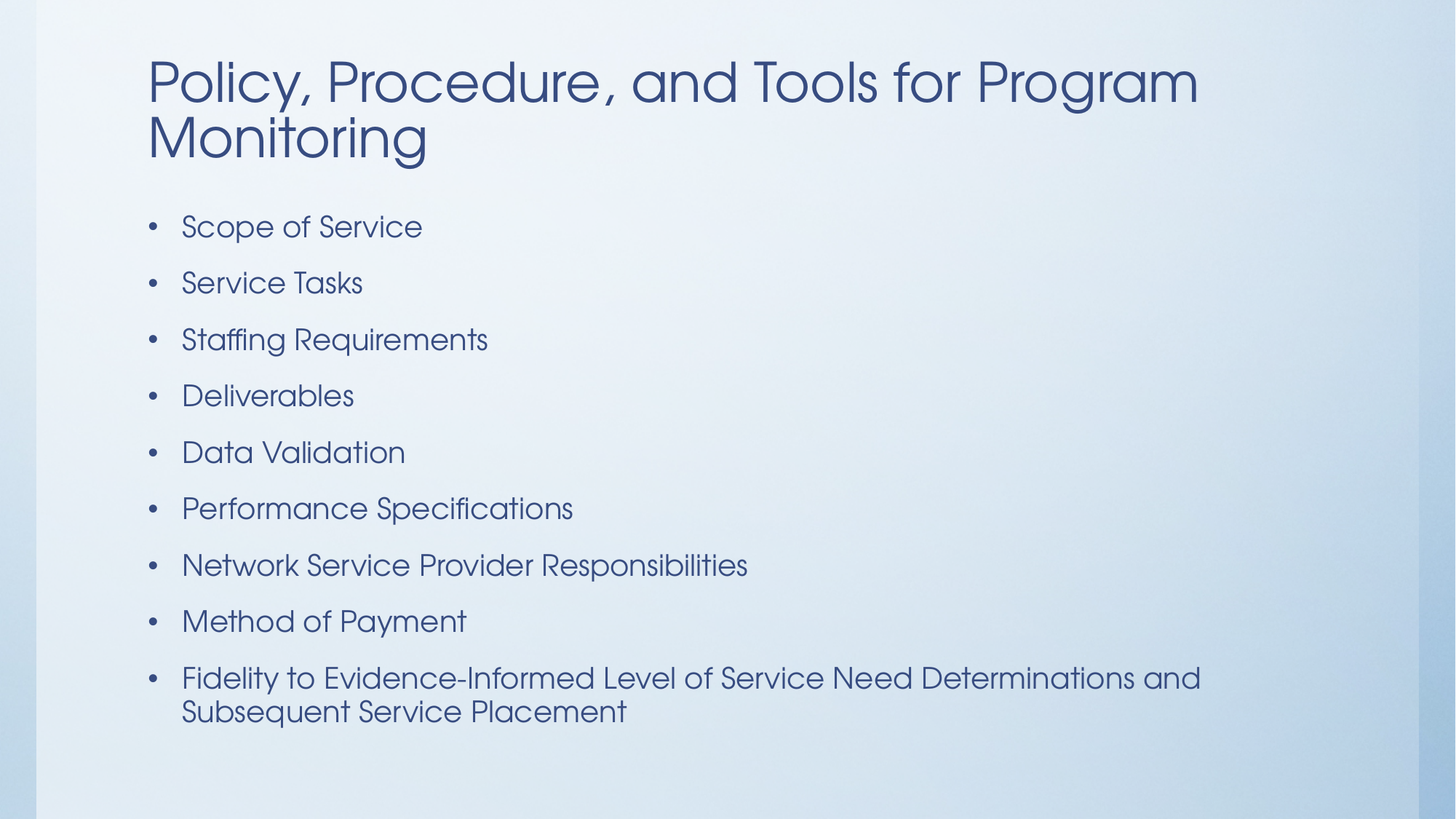

# Policy, Procedure, and Tools for Program Monitoring
Scope of Service
Service Tasks
Staffing Requirements
Deliverables
Data Validation
Performance Specifications
Network Service Provider Responsibilities
Method of Payment
Fidelity to Evidence-Informed Level of Service Need Determinations and Subsequent Service Placement